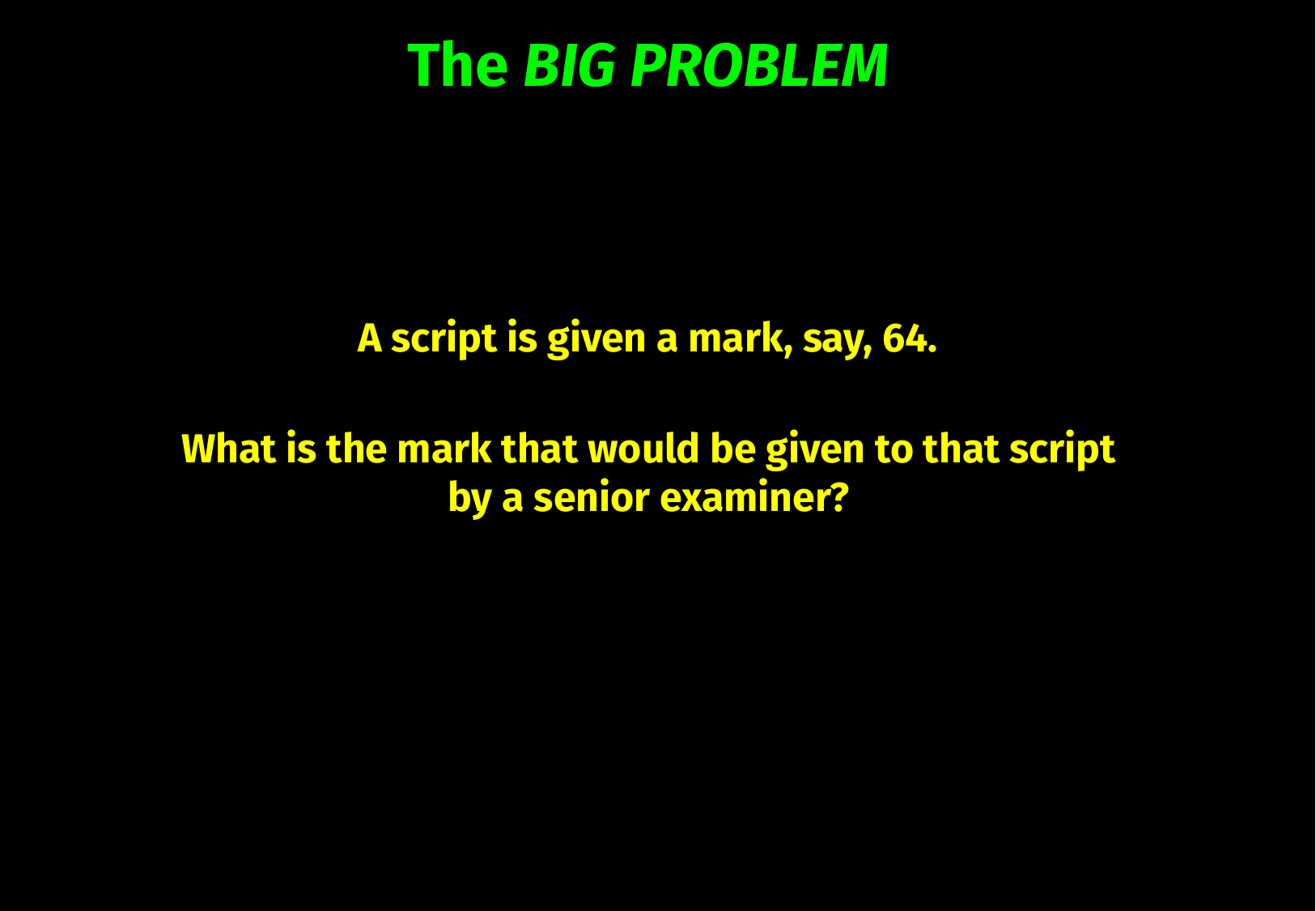

The BIG PROBLEM
A script is given a mark, say, 64.
What is the mark that would be given to that script by a senior examiner?